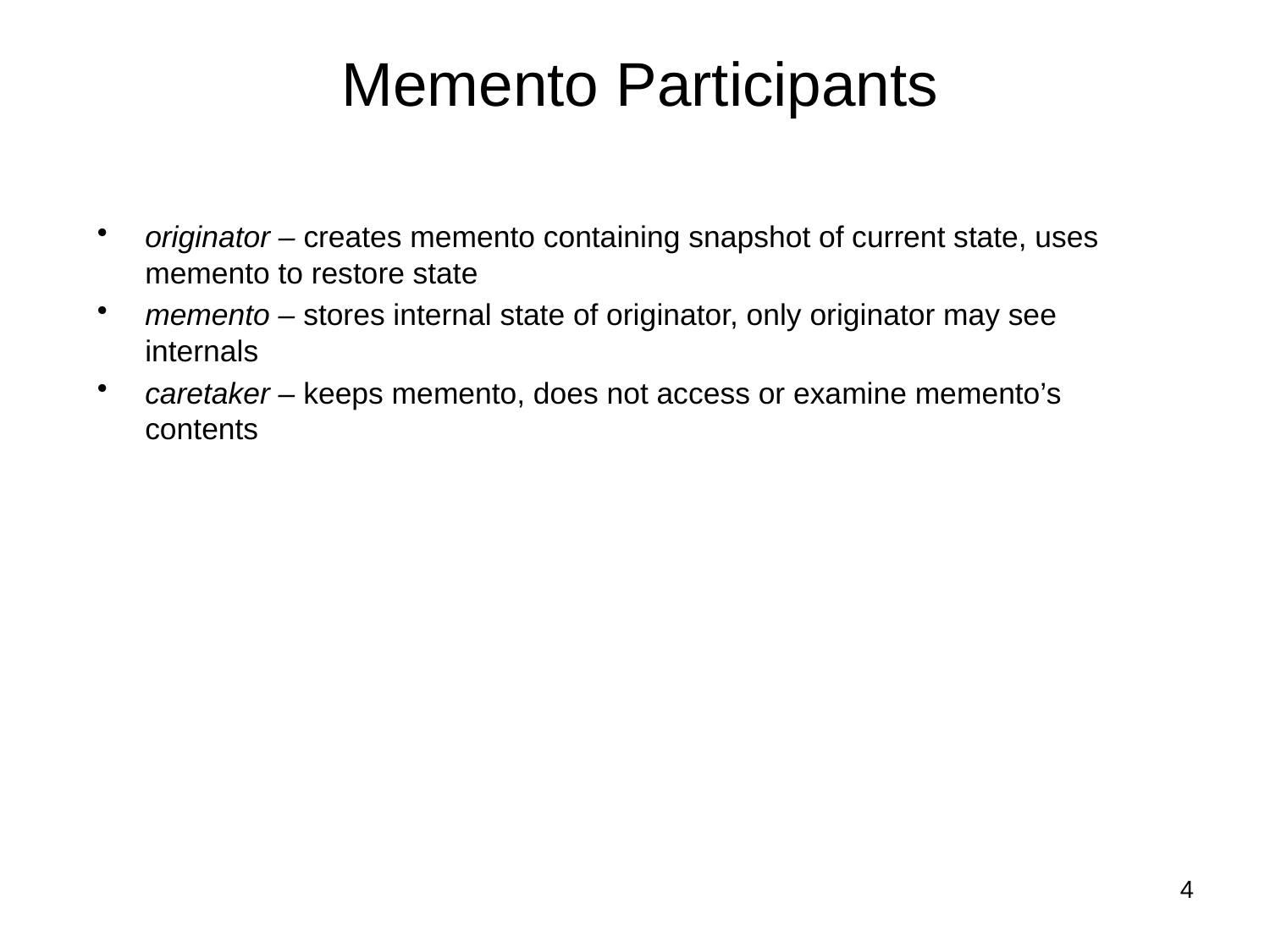

# Memento Participants
originator – creates memento containing snapshot of current state, uses memento to restore state
memento – stores internal state of originator, only originator may see internals
caretaker – keeps memento, does not access or examine memento’s contents
4